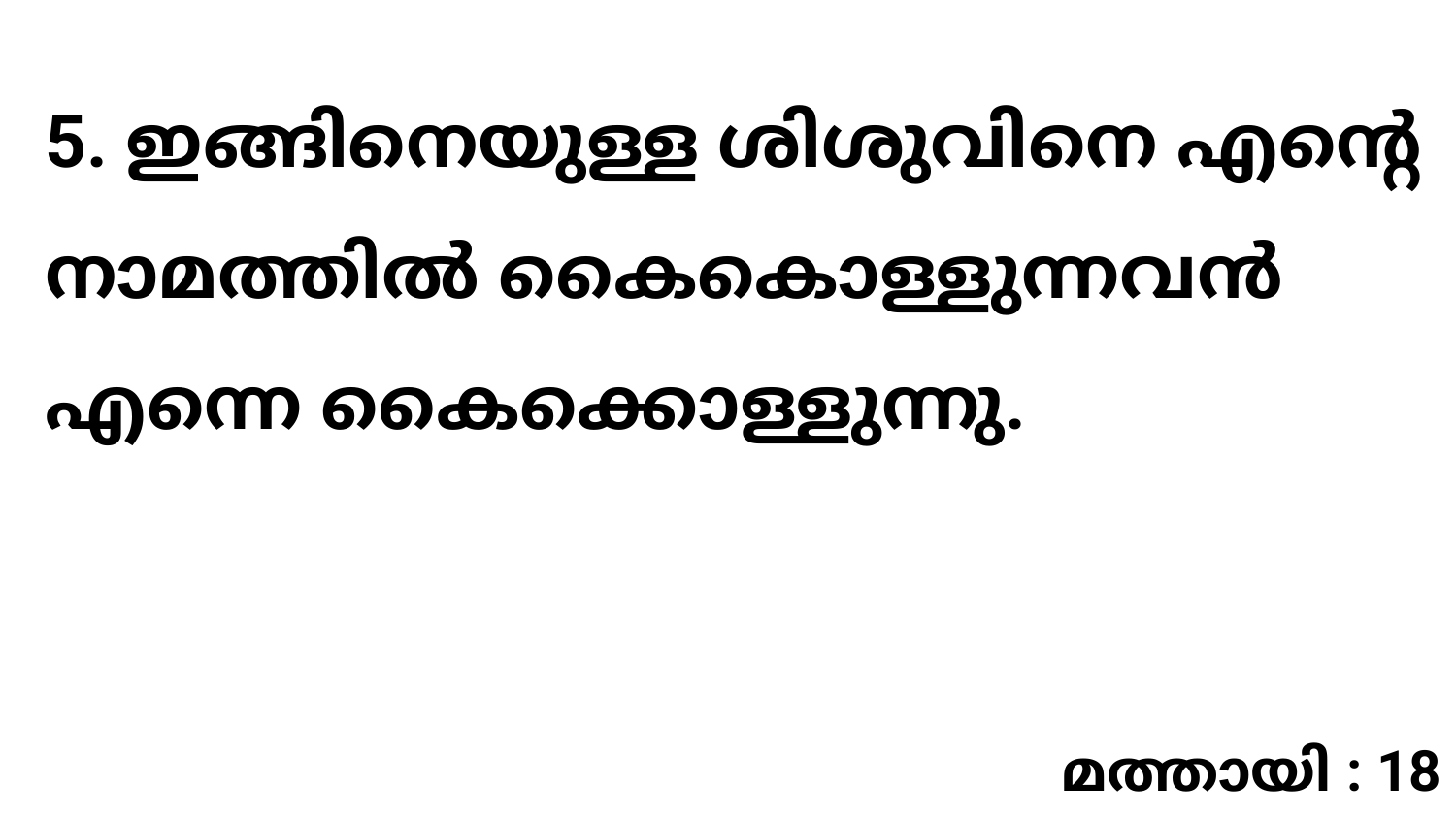

5. ഇങ്ങിനെയുള്ള ശിശുവിനെ എന്റെ നാമത്തിൽ കൈകൊള്ളുന്നവൻ എന്നെ കൈക്കൊള്ളുന്നു.
മത്തായി : 18